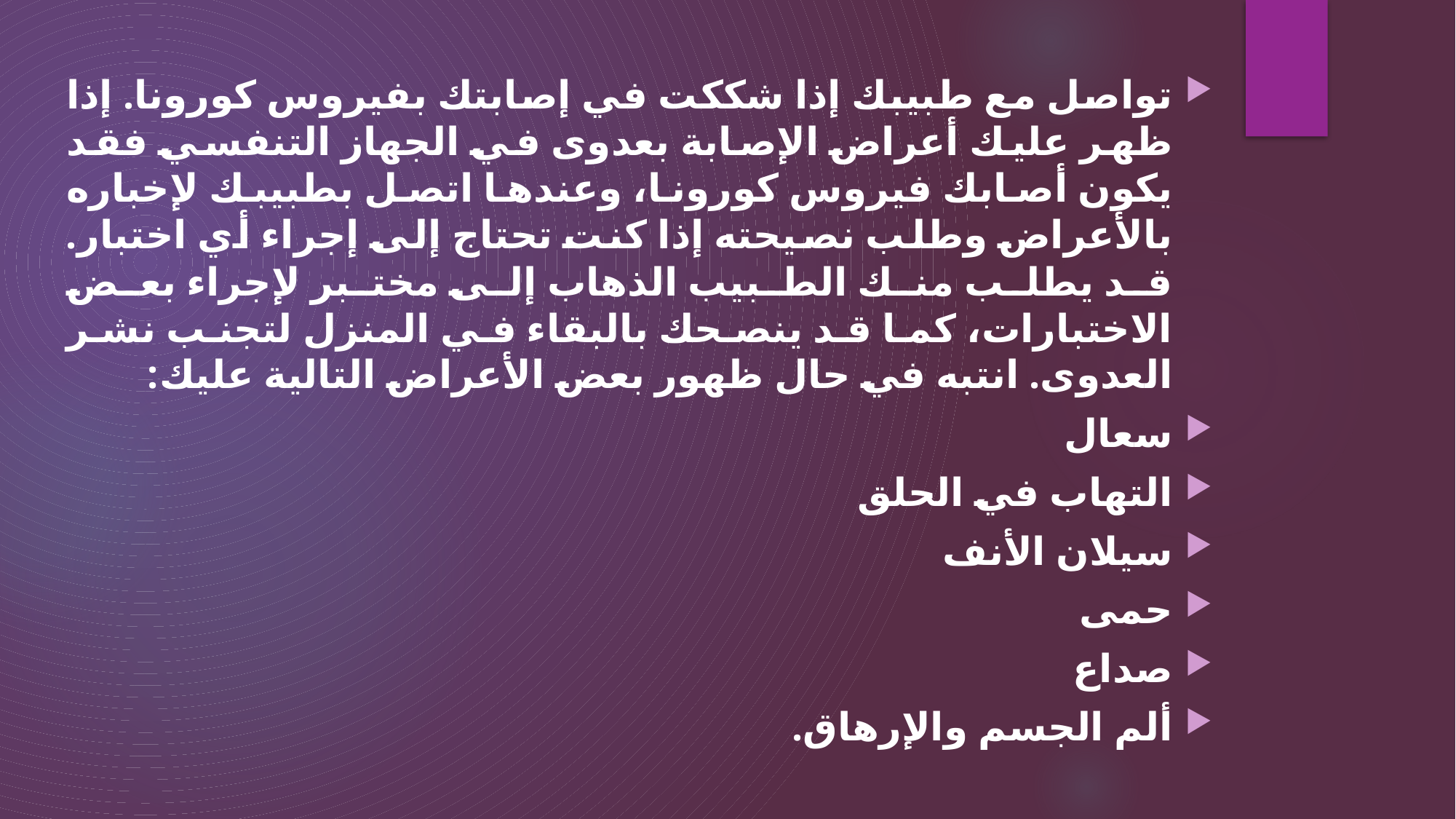

تواصل مع طبيبك إذا شككت في إصابتك بفيروس كورونا. إذا ظهر عليك أعراض الإصابة بعدوى في الجهاز التنفسي فقد يكون أصابك فيروس كورونا، وعندها اتصل بطبيبك لإخباره بالأعراض وطلب نصيحته إذا كنت تحتاج إلى إجراء أي اختبار. قد يطلب منك الطبيب الذهاب إلى مختبر لإجراء بعض الاختبارات، كما قد ينصحك بالبقاء في المنزل لتجنب نشر العدوى. انتبه في حال ظهور بعض الأعراض التالية عليك:
سعال
التهاب في الحلق
سيلان الأنف
حمى
صداع
ألم الجسم والإرهاق.